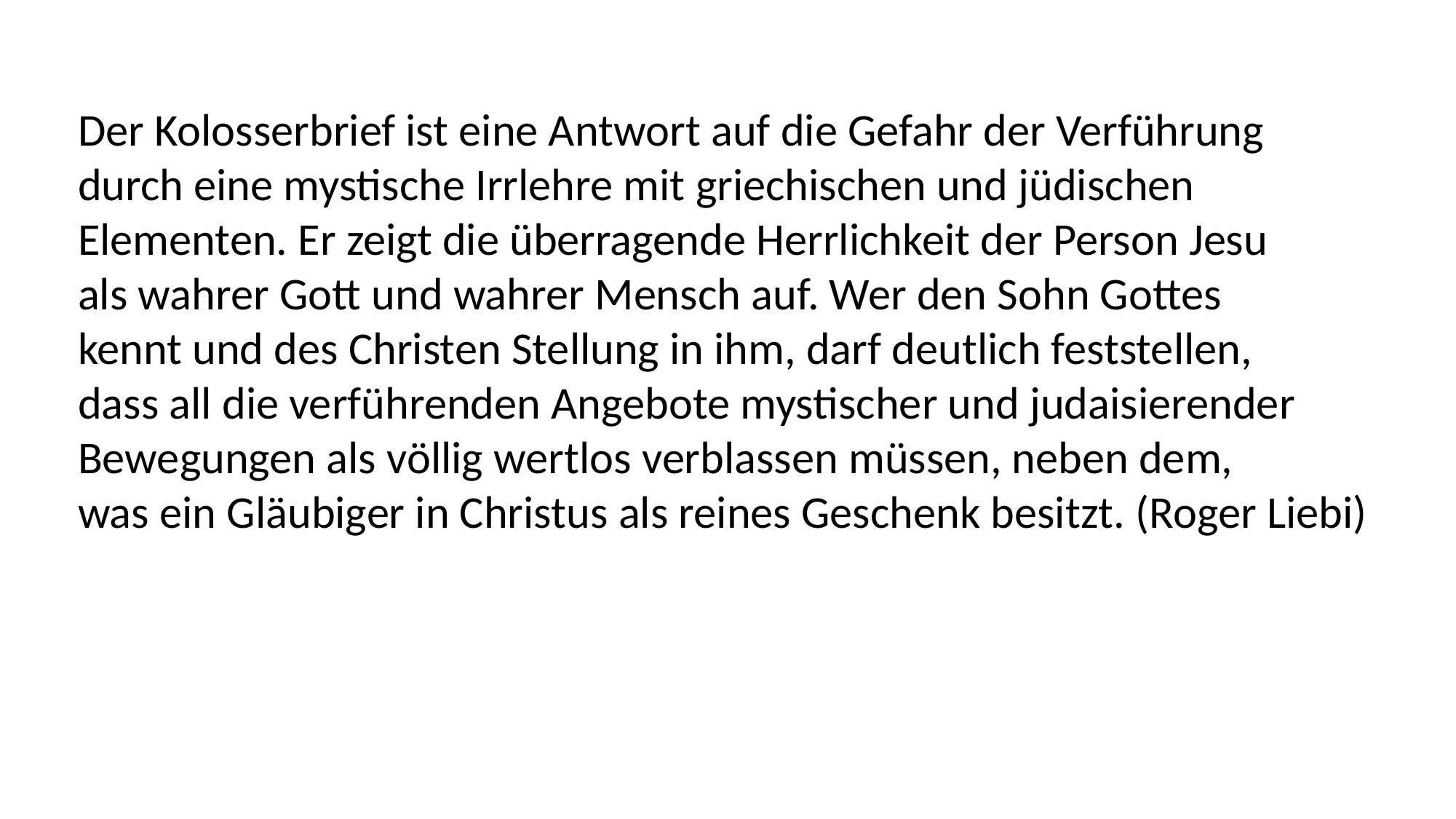

Der Kolosserbrief ist eine Antwort auf die Gefahr der Verführung
durch eine mystische Irrlehre mit griechischen und jüdischen
Elementen. Er zeigt die überragende Herrlichkeit der Person Jesu
als wahrer Gott und wahrer Mensch auf. Wer den Sohn Gottes
kennt und des Christen Stellung in ihm, darf deutlich feststellen,
dass all die verführenden Angebote mystischer und judaisierender
Bewegungen als völlig wertlos verblassen müssen, neben dem,
was ein Gläubiger in Christus als reines Geschenk besitzt. (Roger Liebi)